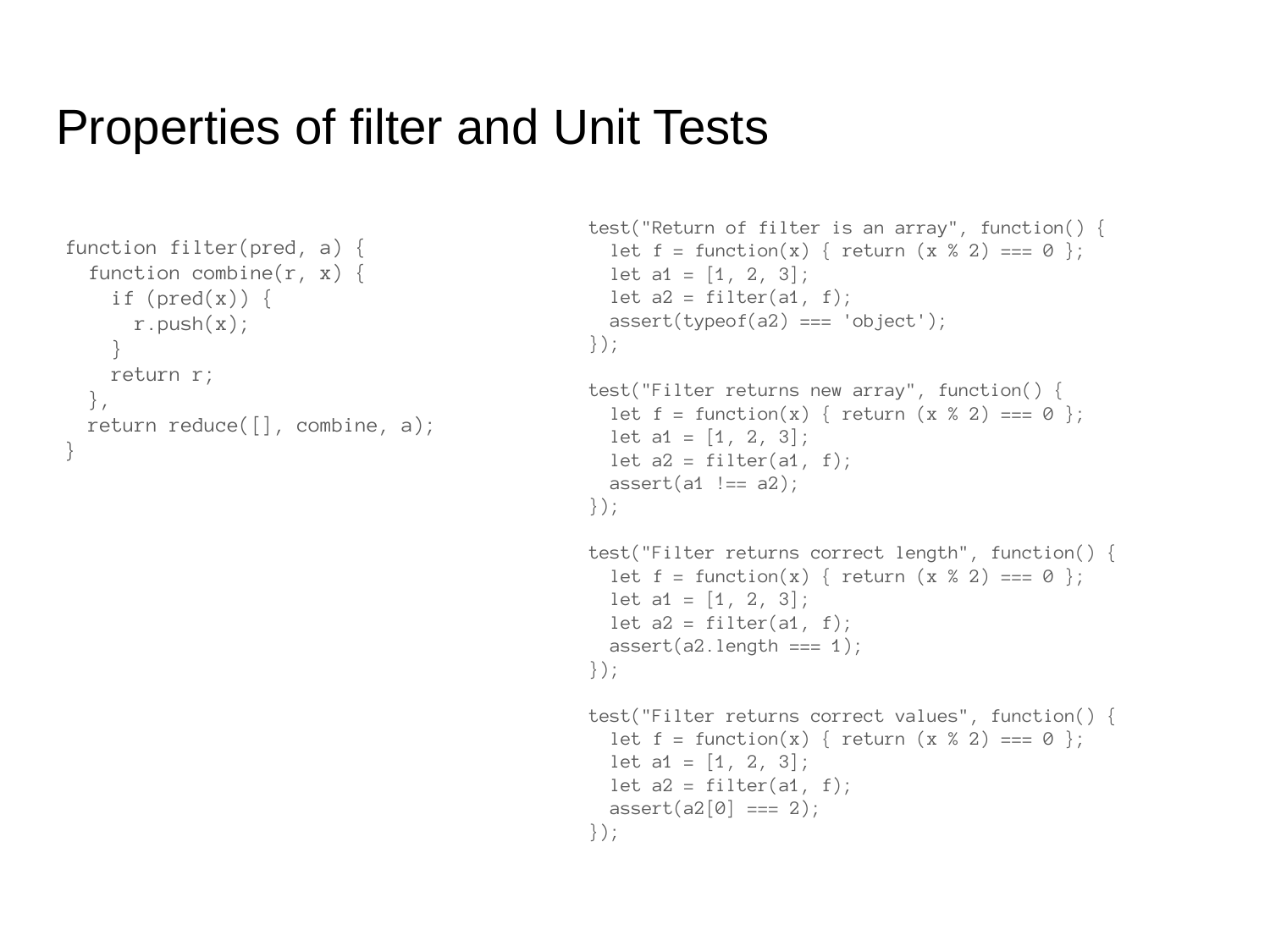

# Properties of filter and Unit Tests
test("Return of filter is an array", function() {
  let f = function(x) { return (x % 2) === 0 };
  let a1 = [1, 2, 3];
  let a2 = filter(a1, f);
  assert(typeof(a2) === 'object');
});

test("Filter returns new array", function() {
  let f = function(x) { return (x % 2) === 0 };
  let a1 = [1, 2, 3];
  let a2 = filter(a1, f);
  assert(a1 !== a2);
});

test("Filter returns correct length", function() {
  let f = function(x) { return (x % 2) === 0 };
  let a1 = [1, 2, 3];
  let a2 = filter(a1, f);
  assert(a2.length === 1);
});

test("Filter returns correct values", function() {
  let f = function(x) { return (x % 2) === 0 };
  let a1 = [1, 2, 3];
  let a2 = filter(a1, f);
  assert(a2[0] === 2);
});

function filter(pred, a) {
  function combine(r, x) {
    if (pred(x)) {
      r.push(x);
    }
    return r;
  },
  return reduce([], combine, a);
}